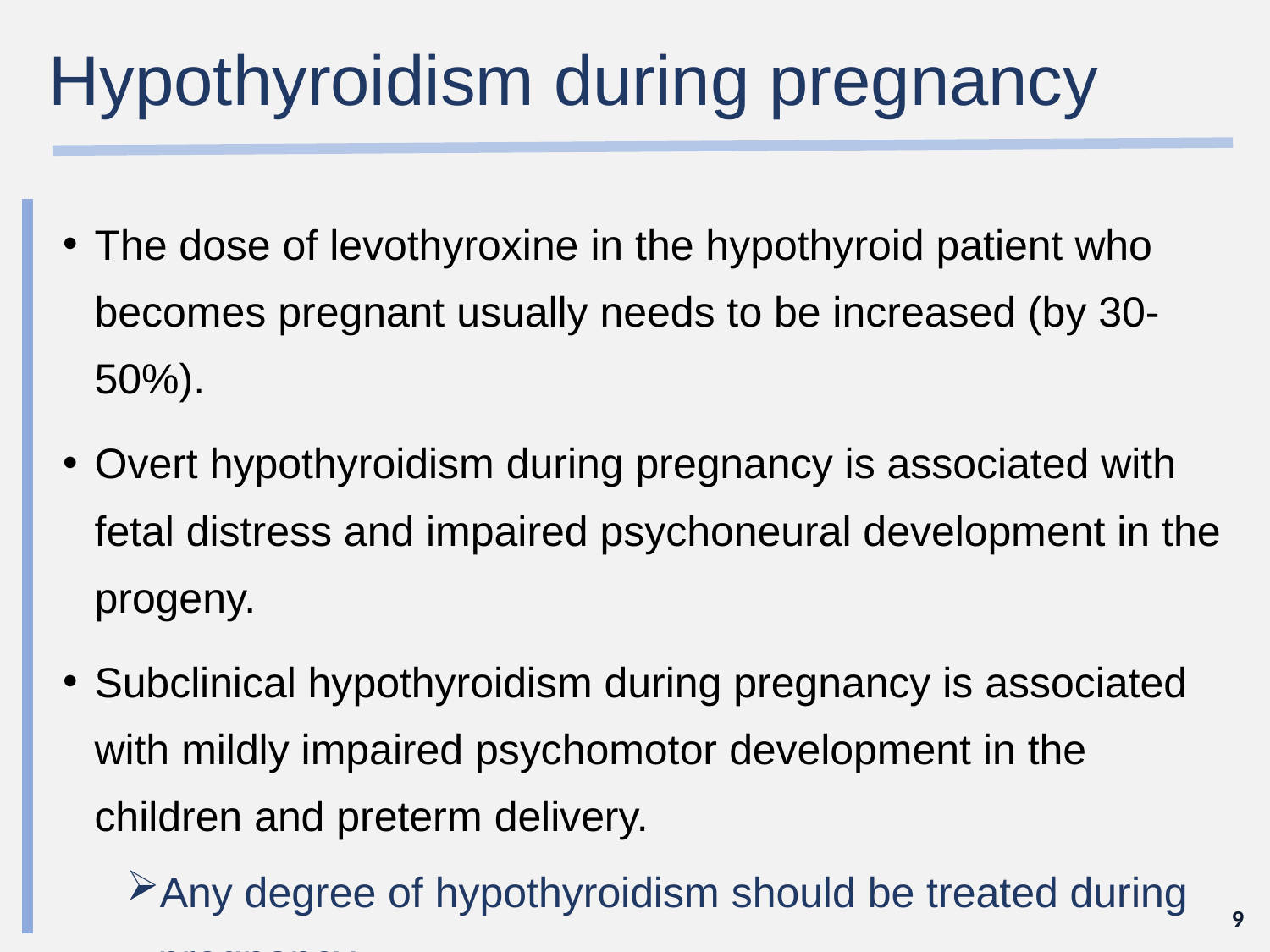

# Hypothyroidism during pregnancy
The dose of levothyroxine in the hypothyroid patient who becomes pregnant usually needs to be increased (by 30-50%).
Overt hypothyroidism during pregnancy is associated with fetal distress and impaired psychoneural development in the progeny.
Subclinical hypothyroidism during pregnancy is associated with mildly impaired psychomotor development in the children and preterm delivery.
Any degree of hypothyroidism should be treated during pregnancy.
9